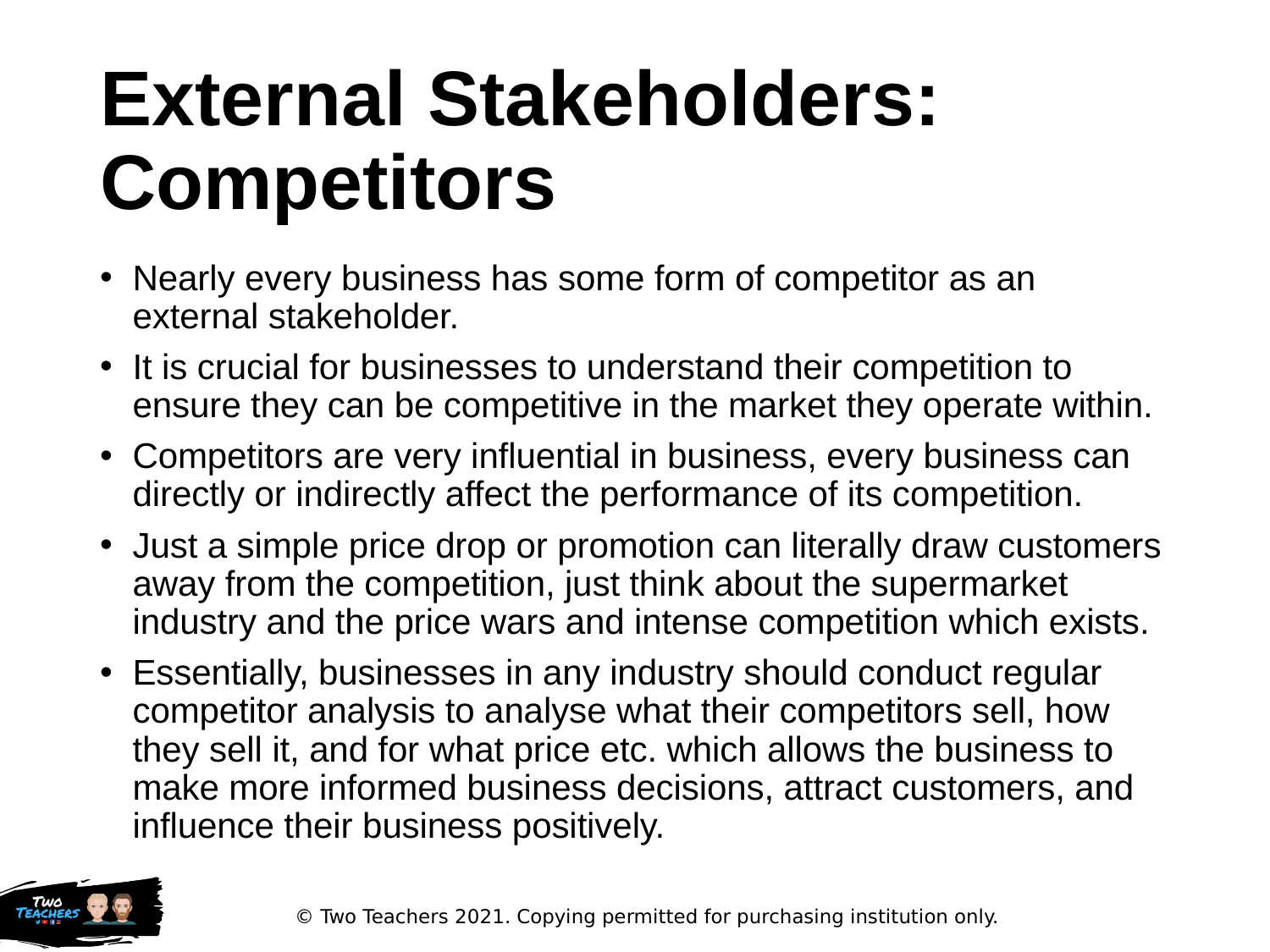

# External Stakeholders: Competitors
Nearly every business has some form of competitor as an external stakeholder.
It is crucial for businesses to understand their competition to ensure they can be competitive in the market they operate within.
Competitors are very influential in business, every business can directly or indirectly affect the performance of its competition.
Just a simple price drop or promotion can literally draw customers away from the competition, just think about the supermarket industry and the price wars and intense competition which exists.
Essentially, businesses in any industry should conduct regular competitor analysis to analyse what their competitors sell, how they sell it, and for what price etc. which allows the business to make more informed business decisions, attract customers, and influence their business positively.